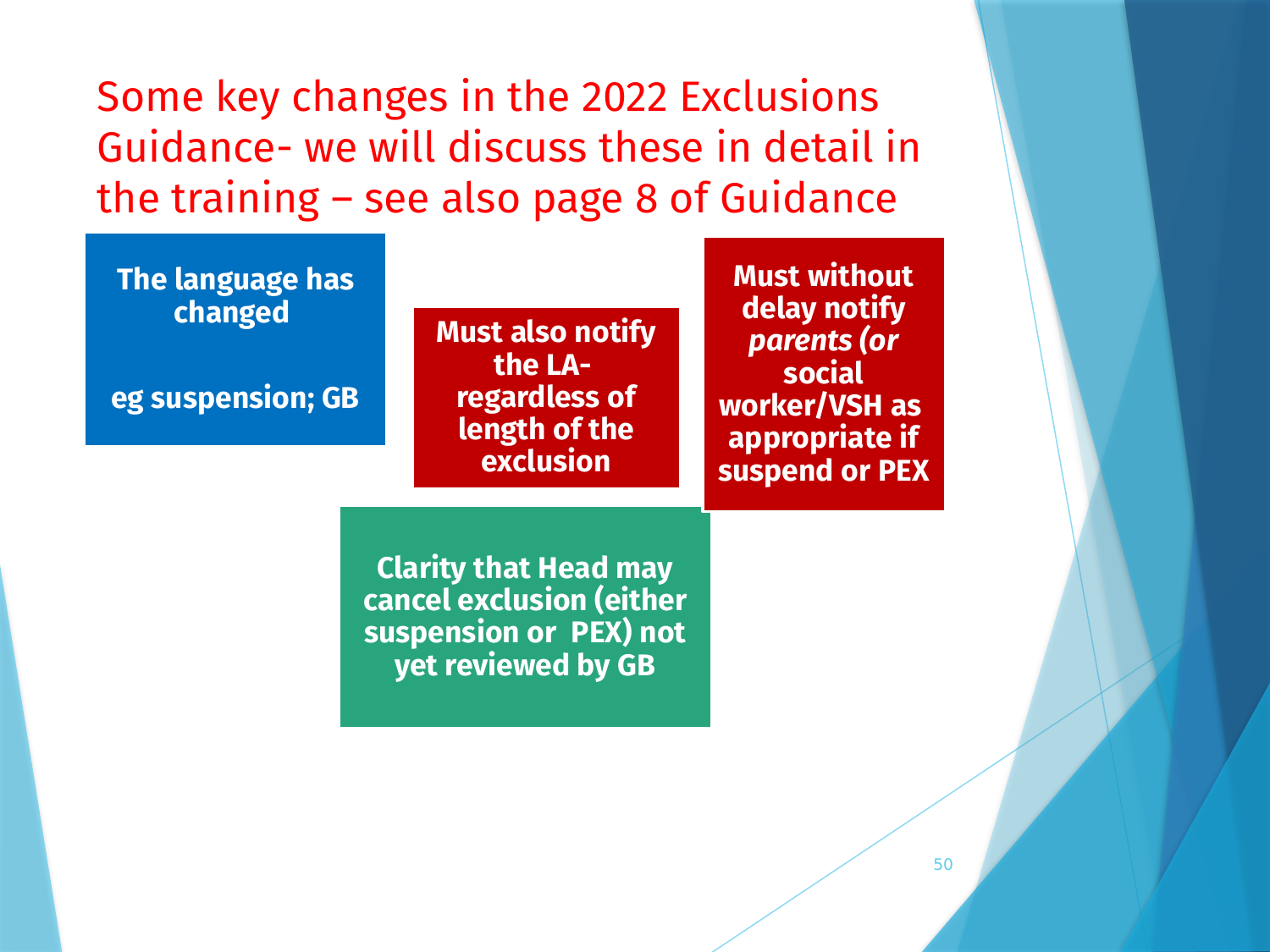

# Some key changes in the 2022 Exclusions Guidance- we will discuss these in detail in the training – see also page 8 of Guidance
The language has changed

eg suspension; GB
Clarity that Head may cancel exclusion (either suspension or  PEX) not yet reviewed by GB
Must also notify the LA-  regardless of length of the exclusion
Must without delay notify parents (or social worker/VSH as  appropriate if suspend or PEX
50